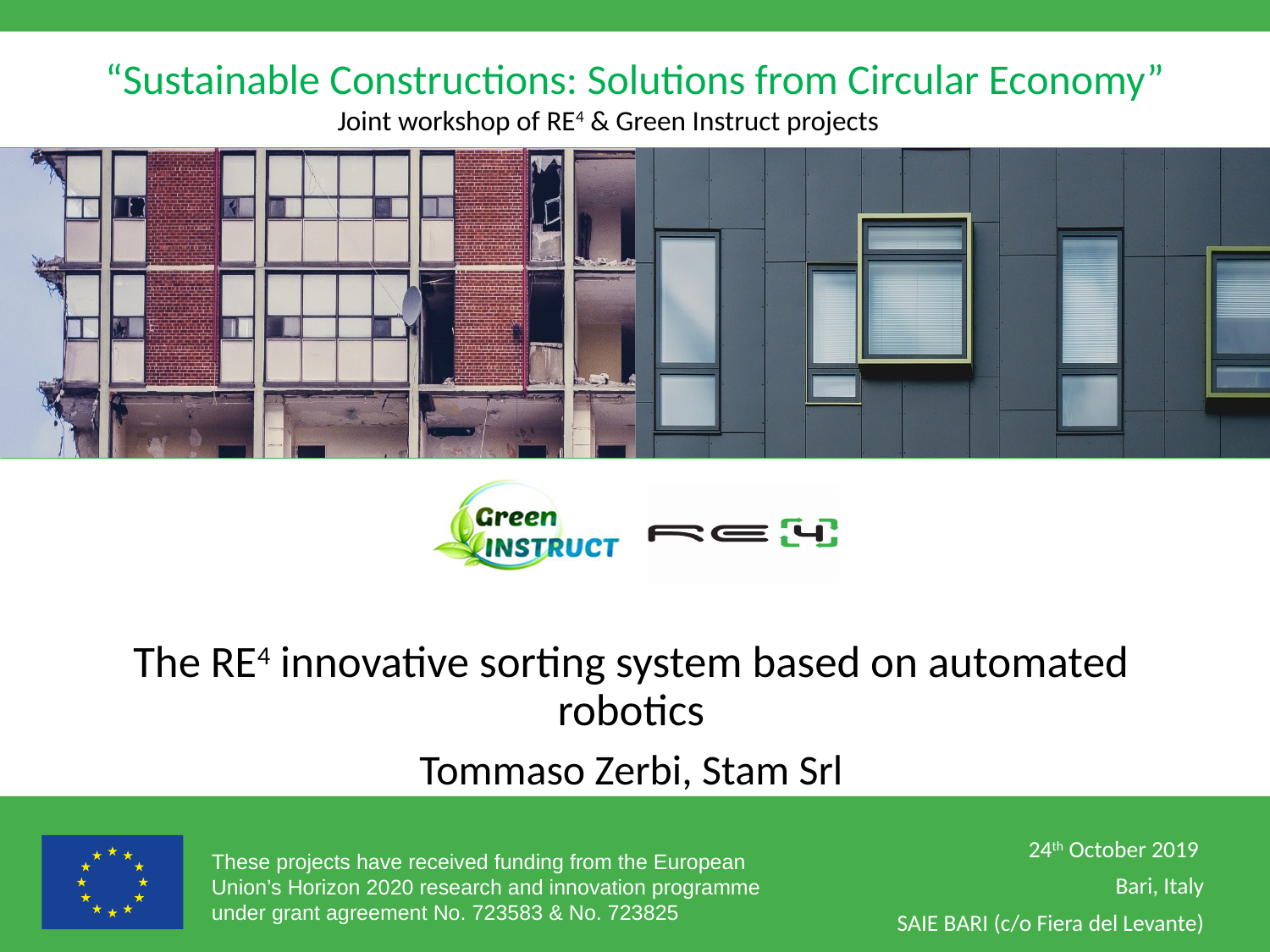

# The RE4 innovative sorting system based on automated robotics
Tommaso Zerbi, Stam Srl